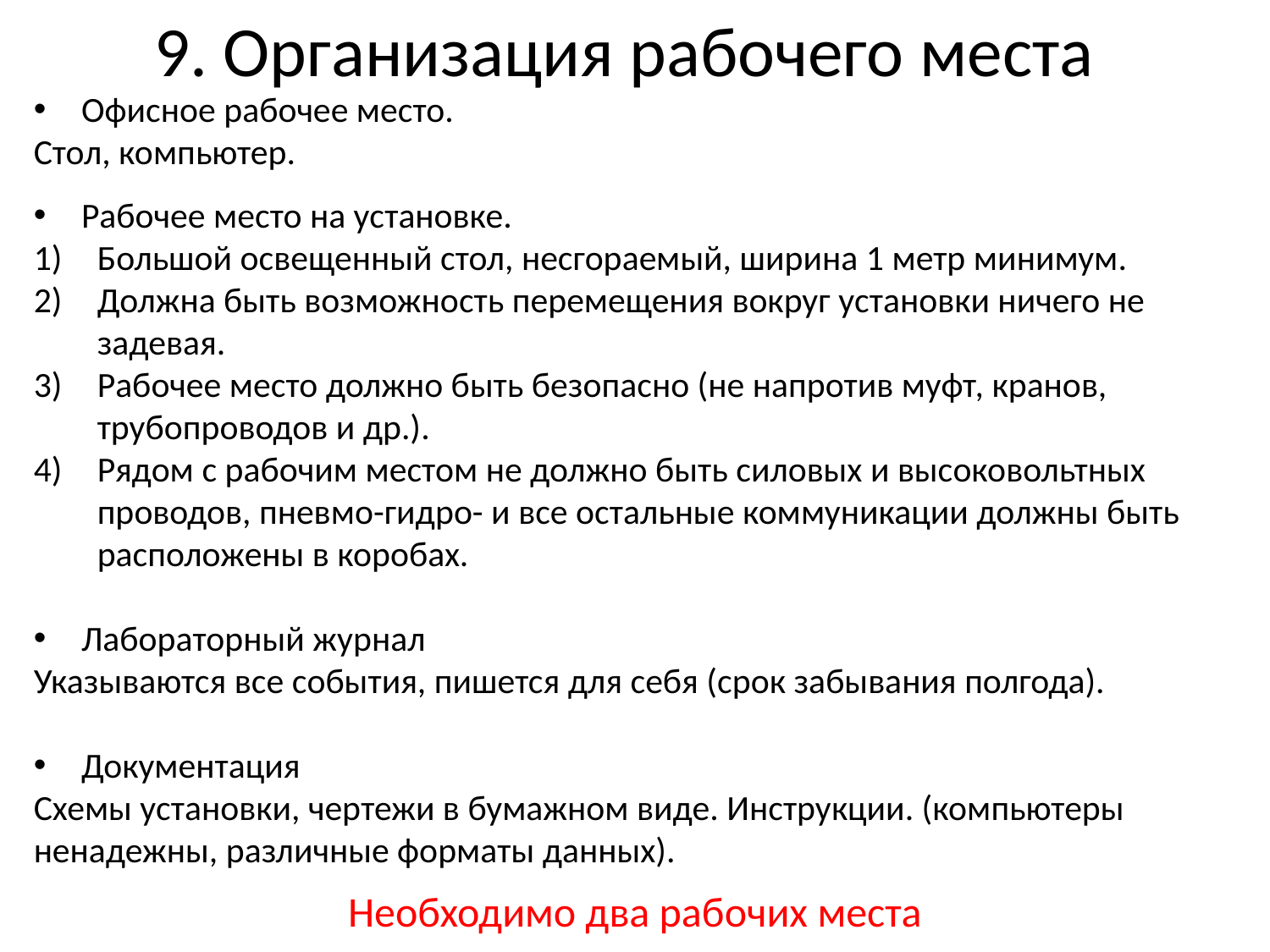

9. Организация рабочего места
Офисное рабочее место.
Стол, компьютер.

Рабочее место на установке.
Большой освещенный стол, несгораемый, ширина 1 метр минимум.
Должна быть возможность перемещения вокруг установки ничего не задевая.
Рабочее место должно быть безопасно (не напротив муфт, кранов, трубопроводов и др.).
Рядом с рабочим местом не должно быть силовых и высоковольтных проводов, пневмо-гидро- и все остальные коммуникации должны быть расположены в коробах.

Лабораторный журнал
Указываются все события, пишется для себя (срок забывания полгода).

Документация
Схемы установки, чертежи в бумажном виде. Инструкции. (компьютеры ненадежны, различные форматы данных).
Необходимо два рабочих места